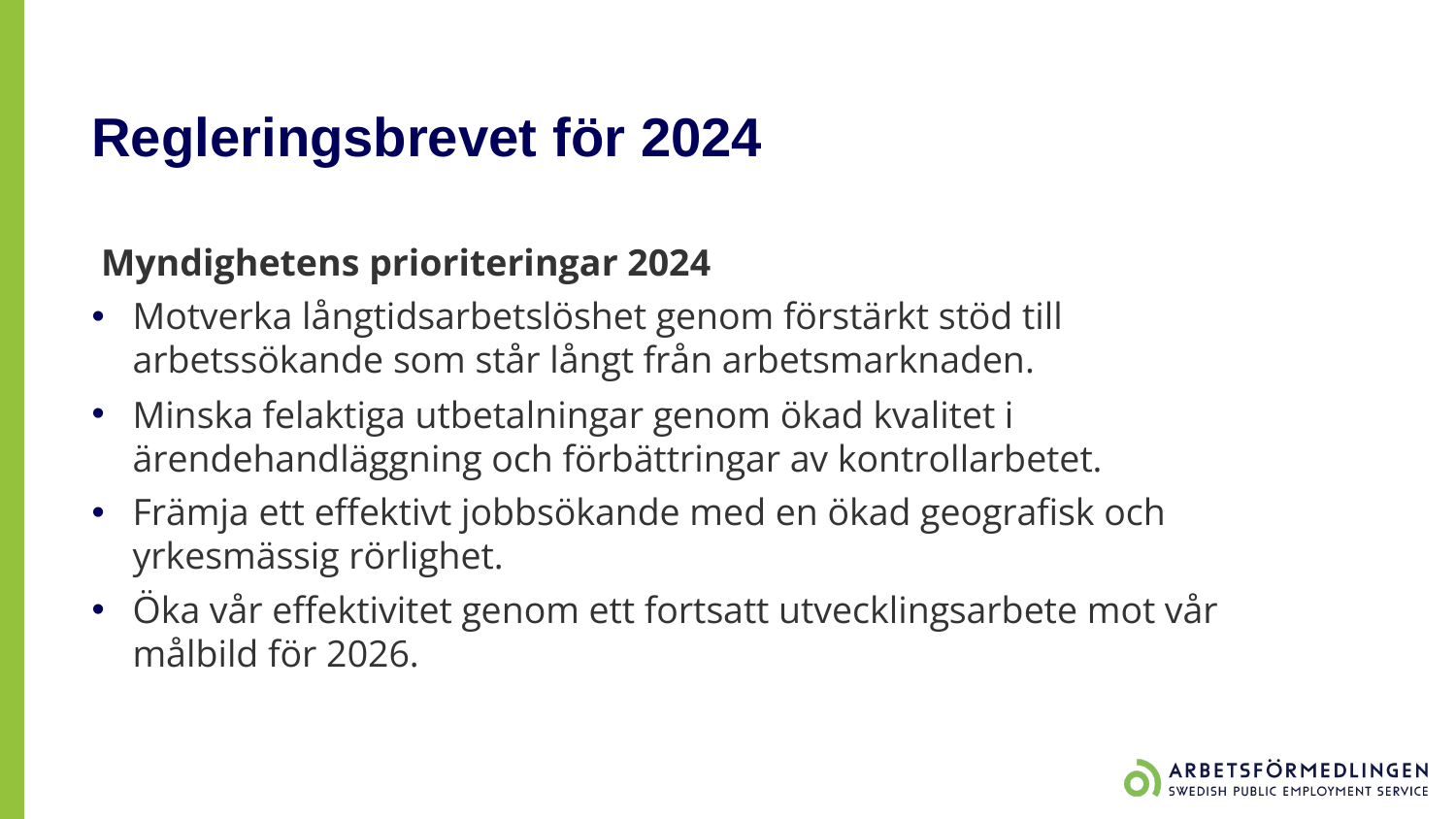

# Regleringsbrevet för 2024
 Myndighetens prioriteringar 2024
Motverka långtidsarbetslöshet genom förstärkt stöd till arbetssökande som står långt från arbetsmarknaden.
Minska felaktiga utbetalningar genom ökad kvalitet i ärendehandläggning och förbättringar av kontrollarbetet.
Främja ett effektivt jobbsökande med en ökad geografisk och yrkesmässig rörlighet.
Öka vår effektivitet genom ett fortsatt utvecklingsarbete mot vår målbild för 2026.